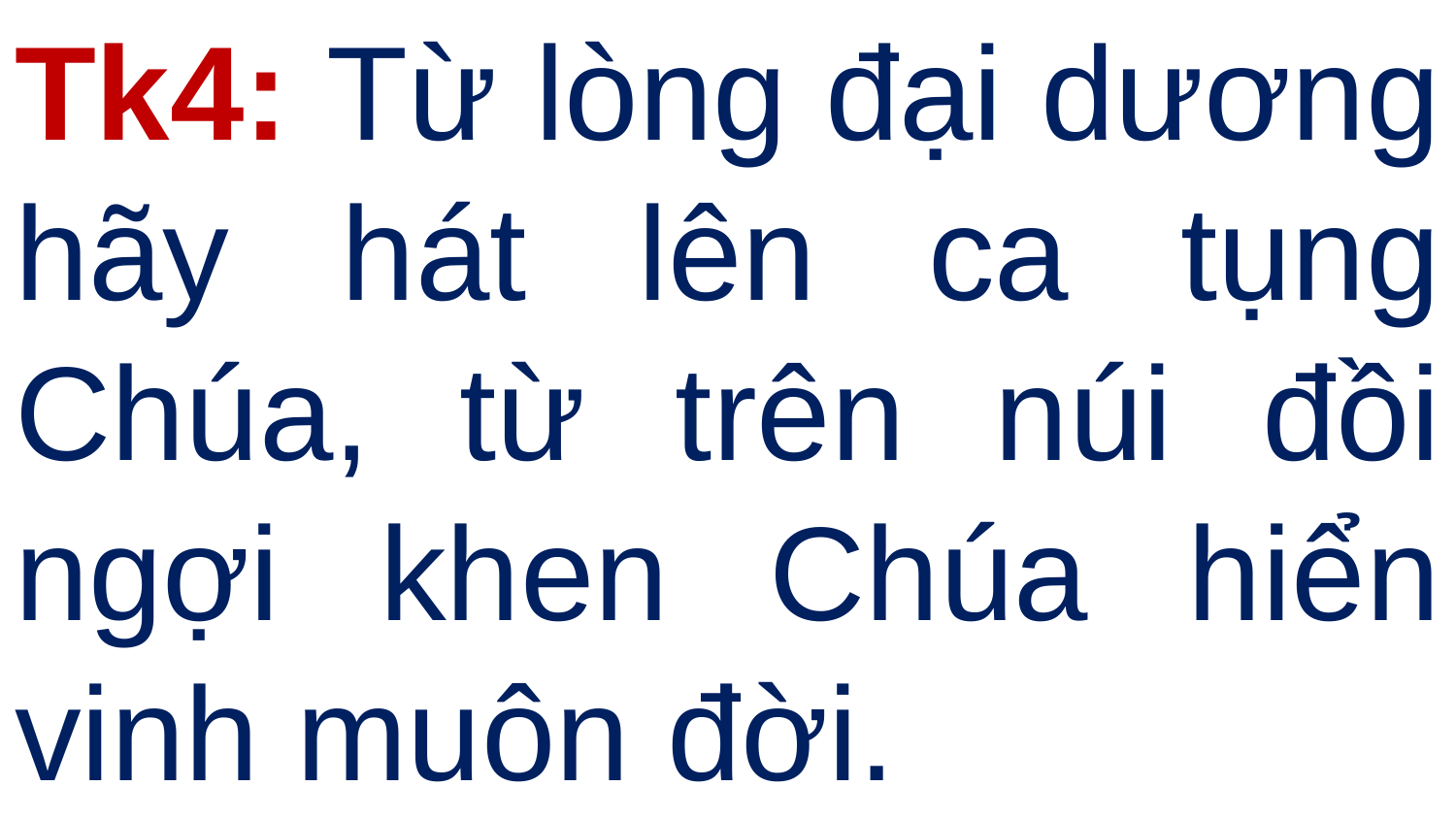

Tk4: Từ lòng đại dương hãy hát lên ca tụng Chúa, từ trên núi đồi ngợi khen Chúa hiển vinh muôn đời.